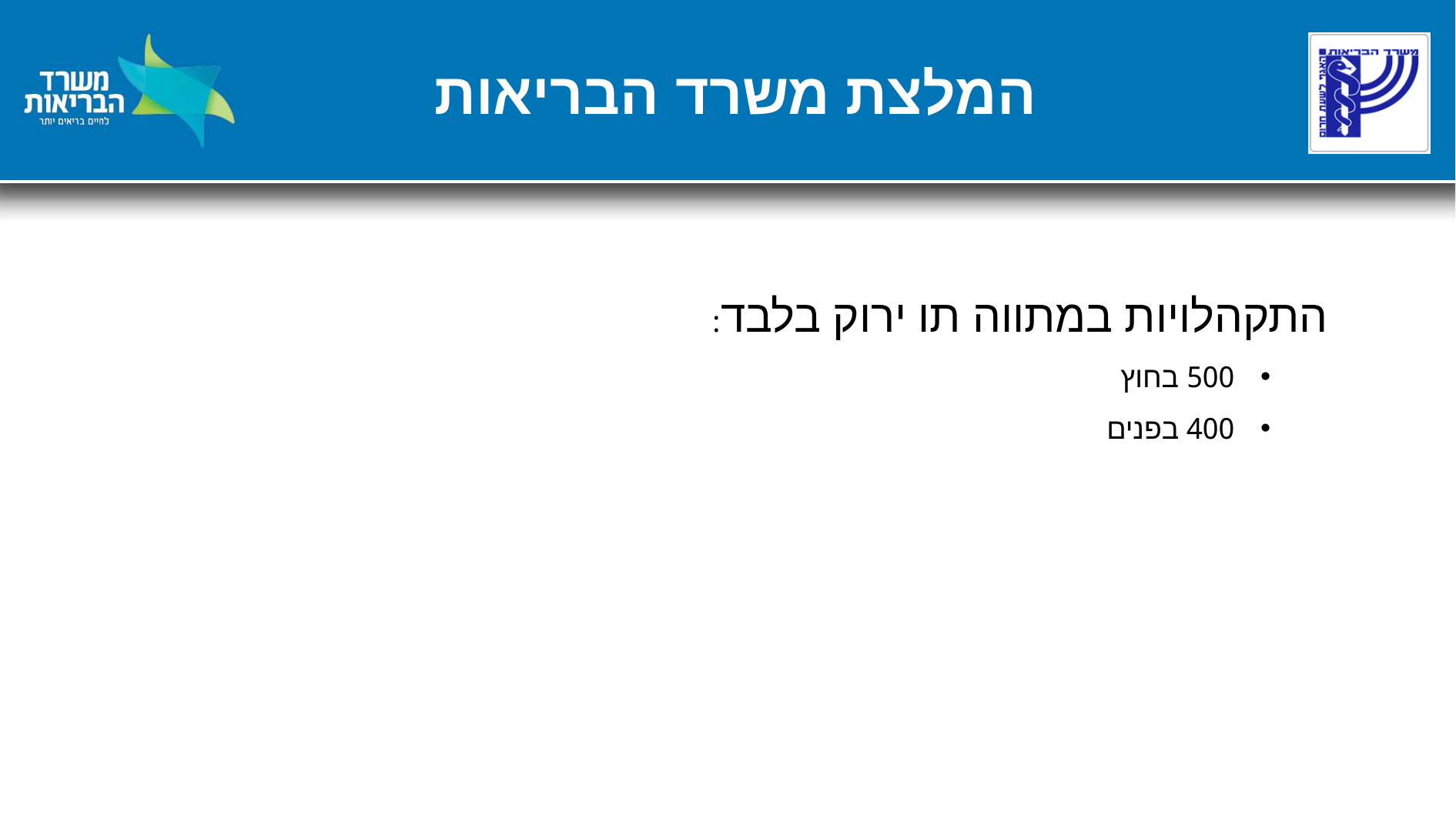

# המלצת משרד הבריאות
התקהלויות במתווה תו ירוק בלבד:
500 בחוץ
400 בפנים